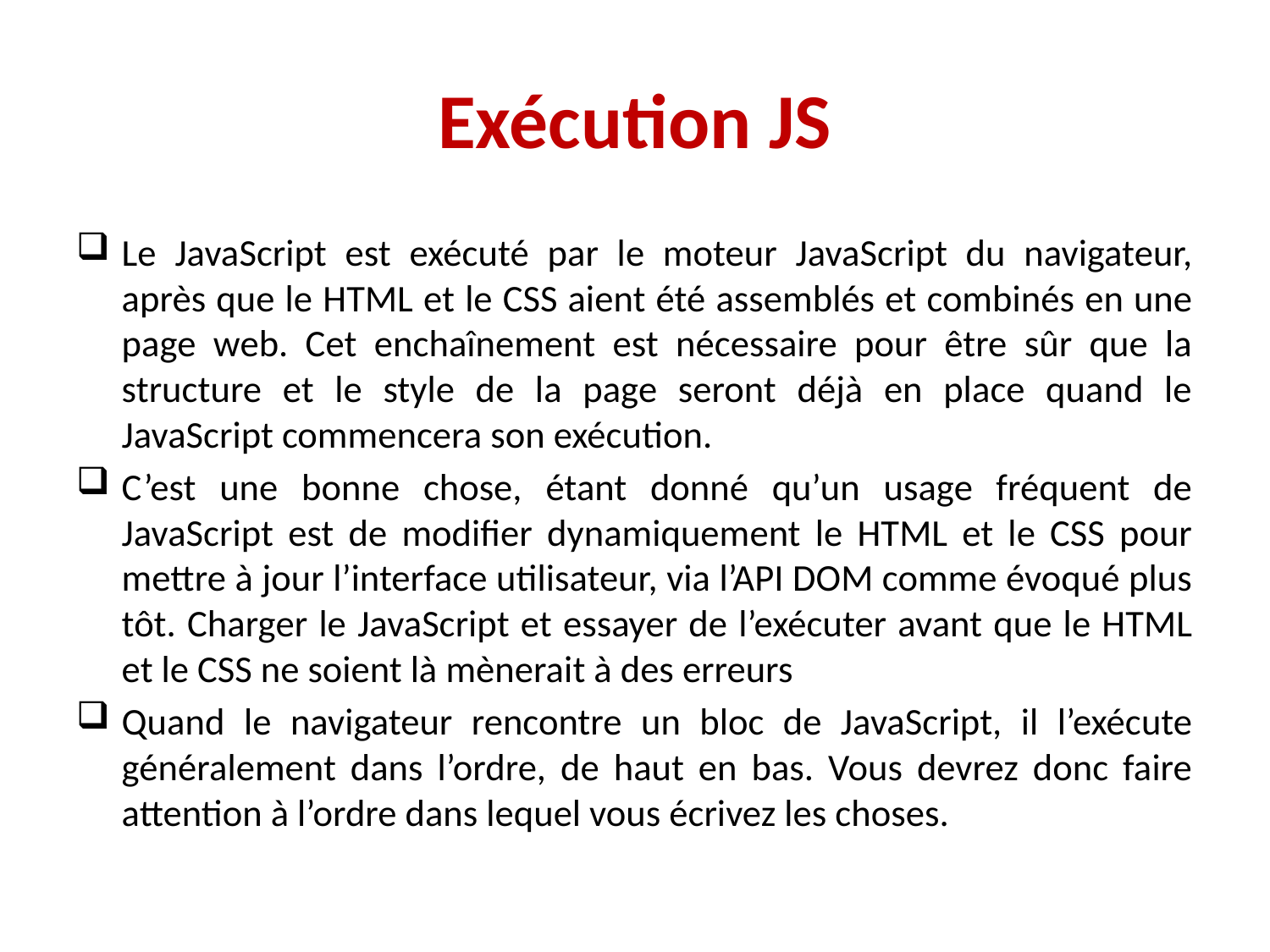

# Exécution JS
Le JavaScript est exécuté par le moteur JavaScript du navigateur, après que le HTML et le CSS aient été assemblés et combinés en une page web. Cet enchaînement est nécessaire pour être sûr que la structure et le style de la page seront déjà en place quand le JavaScript commencera son exécution.
C’est une bonne chose, étant donné qu’un usage fréquent de JavaScript est de modifier dynamiquement le HTML et le CSS pour mettre à jour l’interface utilisateur, via l’API DOM comme évoqué plus tôt. Charger le JavaScript et essayer de l’exécuter avant que le HTML et le CSS ne soient là mènerait à des erreurs
Quand le navigateur rencontre un bloc de JavaScript, il l’exécute généralement dans l’ordre, de haut en bas. Vous devrez donc faire attention à l’ordre dans lequel vous écrivez les choses.